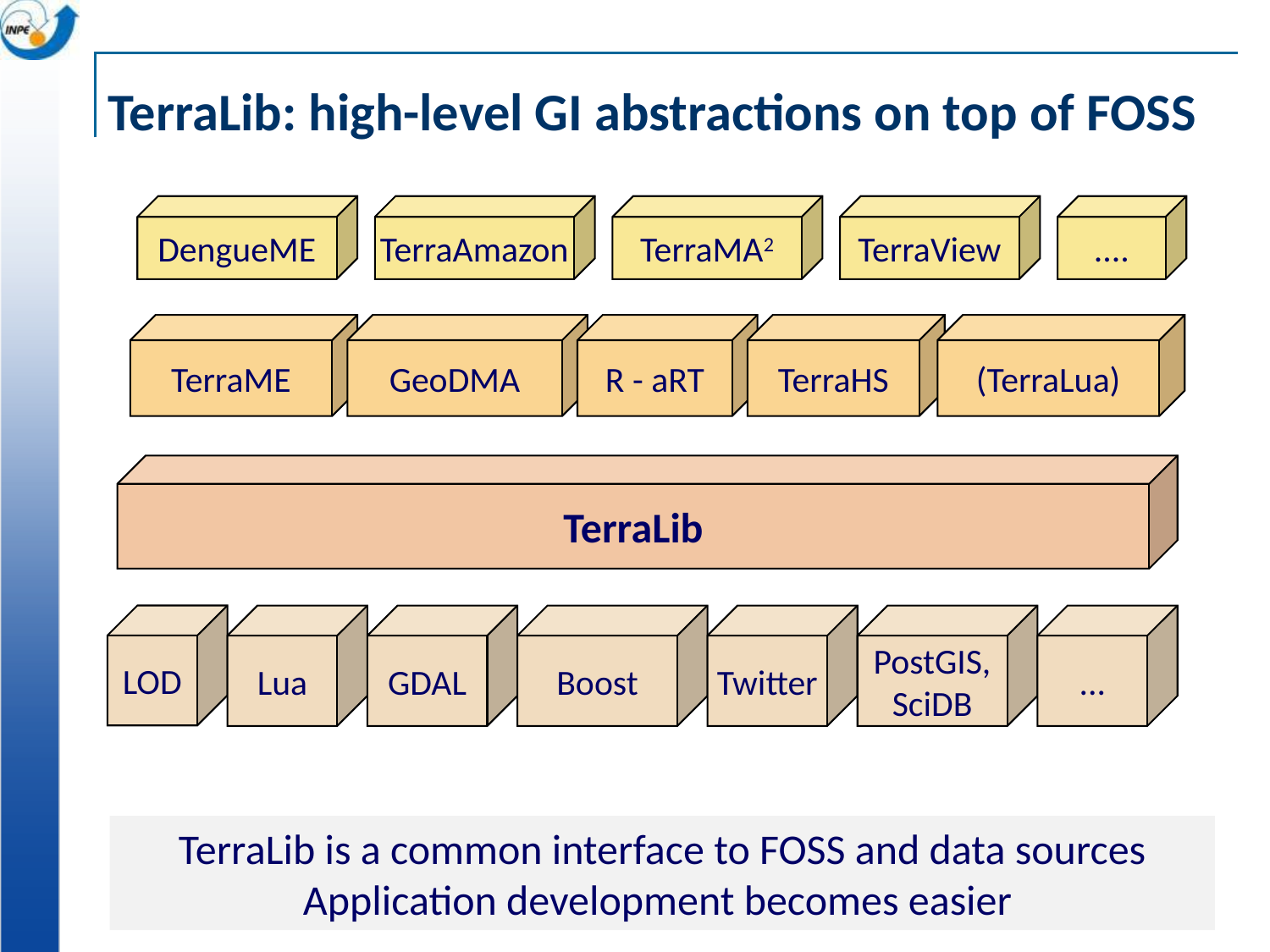

# TerraLib: high-level GI abstractions on top of FOSS
DengueME
TerraAmazon
TerraMA2
TerraView
....
TerraME
GeoDMA
R - aRT
TerraHS
(TerraLua)
TerraLib
LOD
Lua
GDAL
Boost
Twitter
PostGIS,
SciDB
...
TerraLib is a common interface to FOSS and data sources
Application development becomes easier